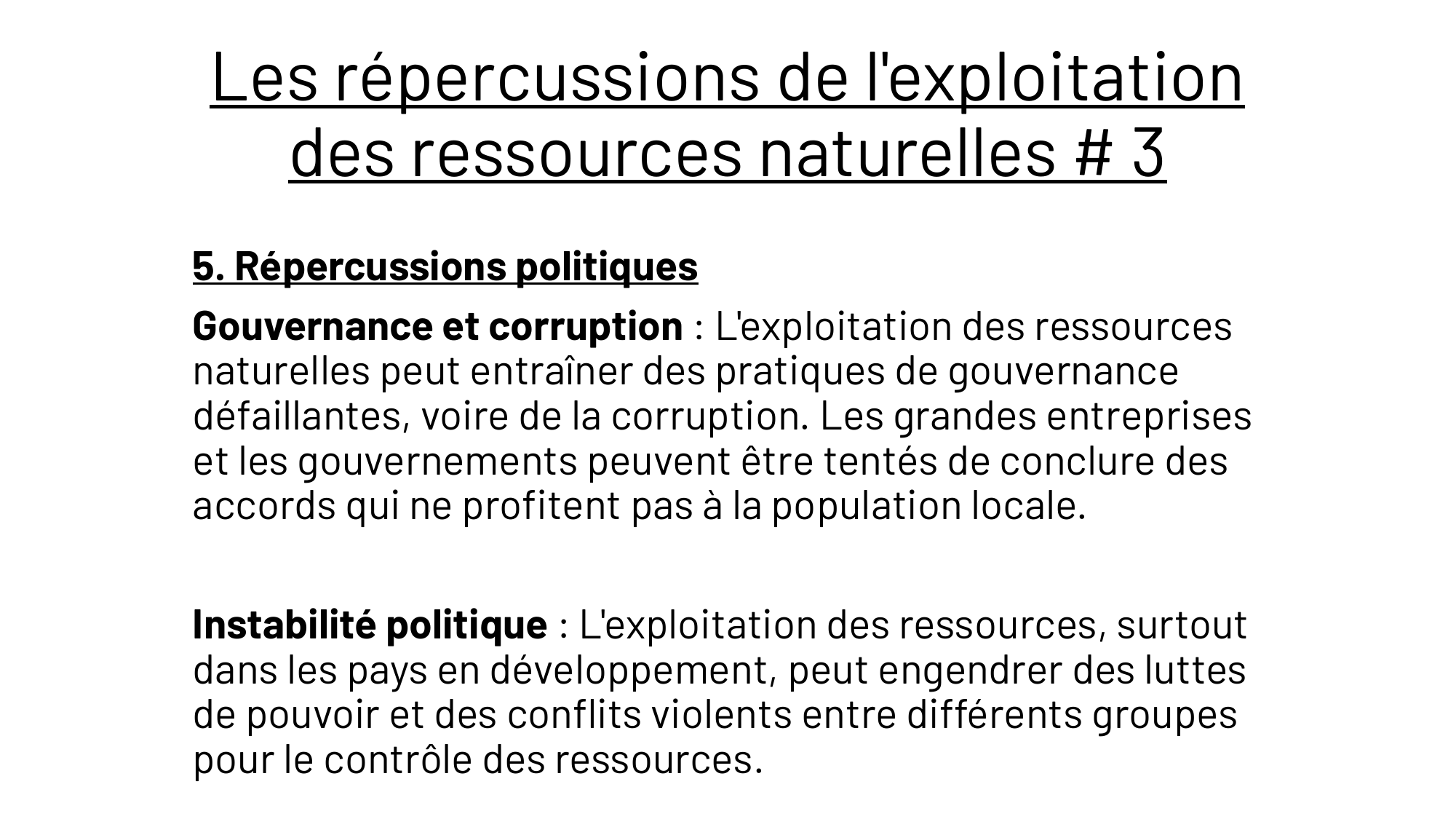

# Les répercussions de l'exploitation des ressources naturelles # 3
5. Répercussions politiques
Gouvernance et corruption : L'exploitation des ressources naturelles peut entraîner des pratiques de gouvernance défaillantes, voire de la corruption. Les grandes entreprises et les gouvernements peuvent être tentés de conclure des accords qui ne profitent pas à la population locale.

Instabilité politique : L'exploitation des ressources, surtout dans les pays en développement, peut engendrer des luttes de pouvoir et des conflits violents entre différents groupes pour le contrôle des ressources.